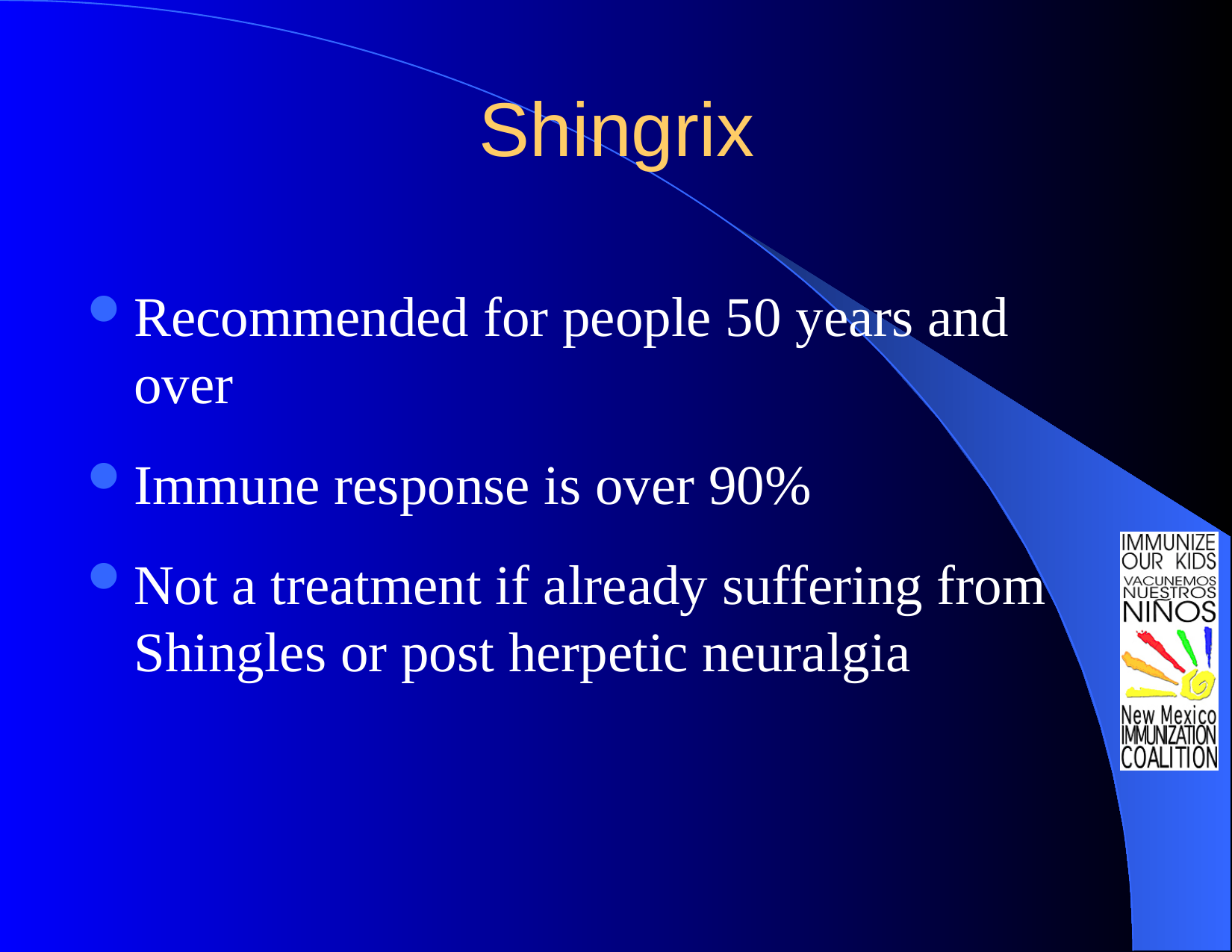

# Shingrix

Recommended for people 50 years and over

Immune response is over 90%

Not a treatment if already suffering from Shingles or post herpetic neuralgia